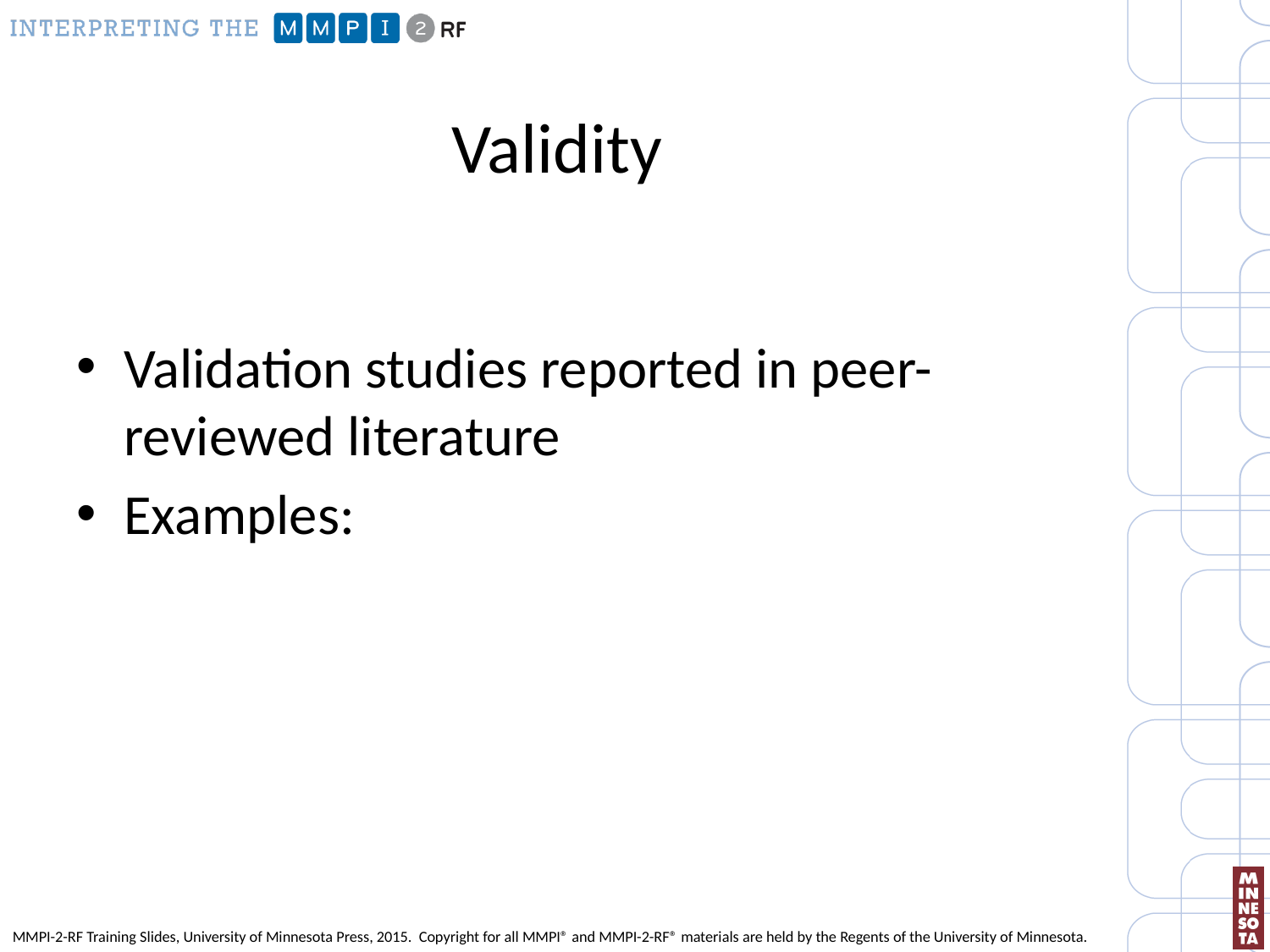

# Validity
Validation studies reported in peer-reviewed literature
Examples: